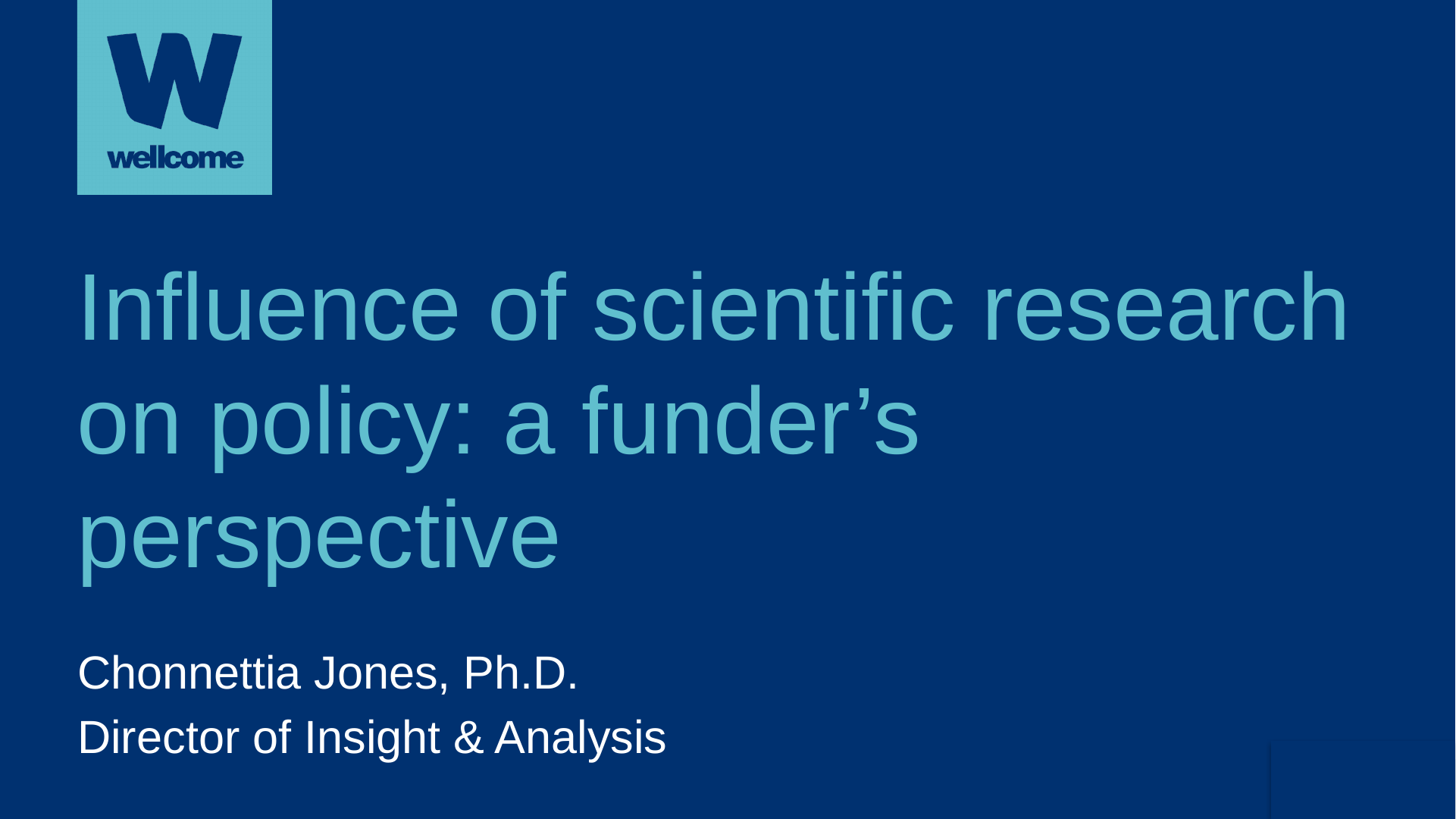

Influence of scientific research on policy: a funder’s perspective

Chonnettia Jones, Ph.D.
Director of Insight & Analysis